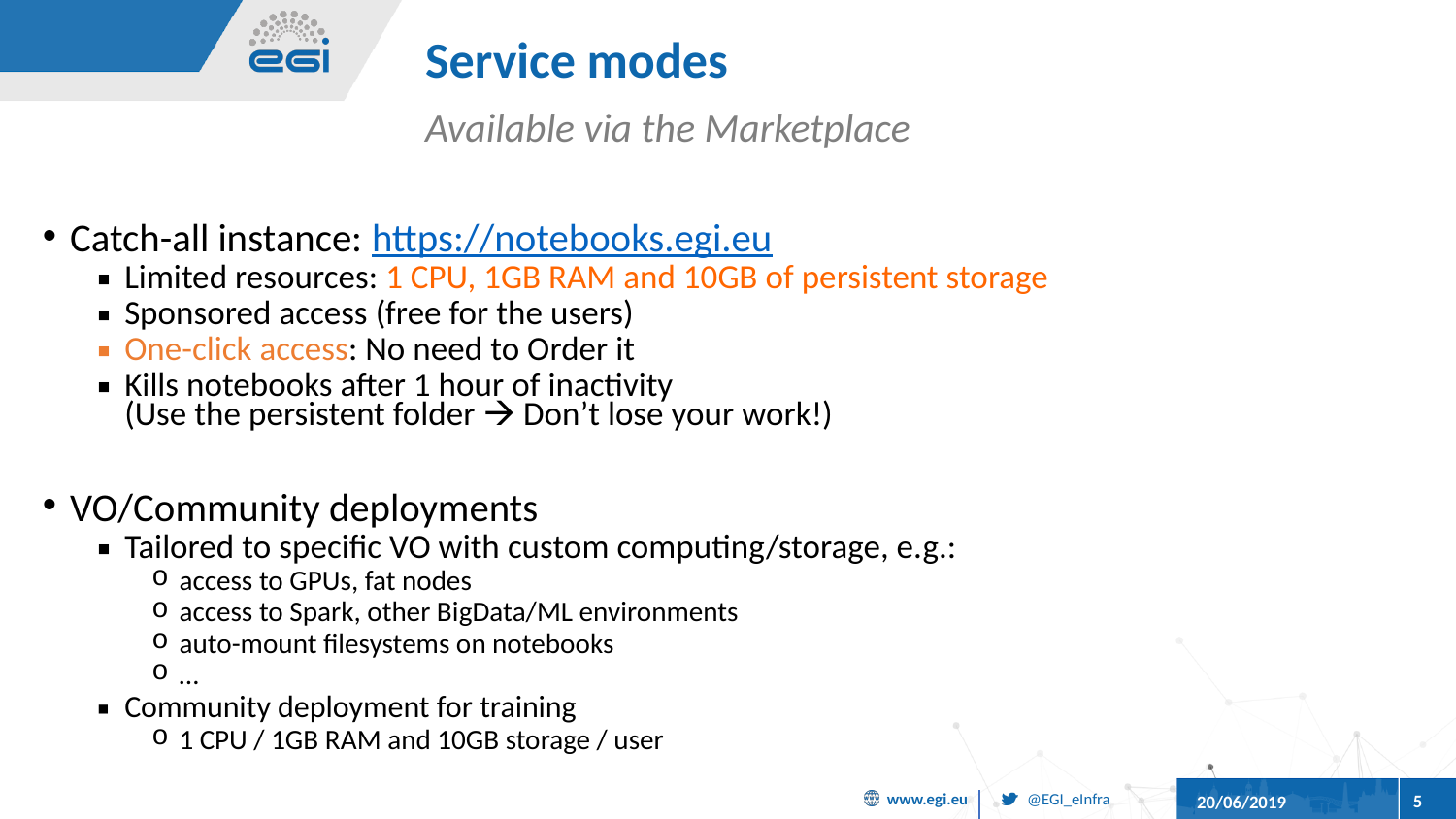

# Service modes
Available via the Marketplace
Catch-all instance: https://notebooks.egi.eu
Limited resources: 1 CPU, 1GB RAM and 10GB of persistent storage
Sponsored access (free for the users)
One-click access: No need to Order it
Kills notebooks after 1 hour of inactivity
(Use the persistent folder 🡪 Don’t lose your work!)

VO/Community deployments
Tailored to specific VO with custom computing/storage, e.g.:
access to GPUs, fat nodes
access to Spark, other BigData/ML environments
auto-mount filesystems on notebooks
…
Community deployment for training
1 CPU / 1GB RAM and 10GB storage / user